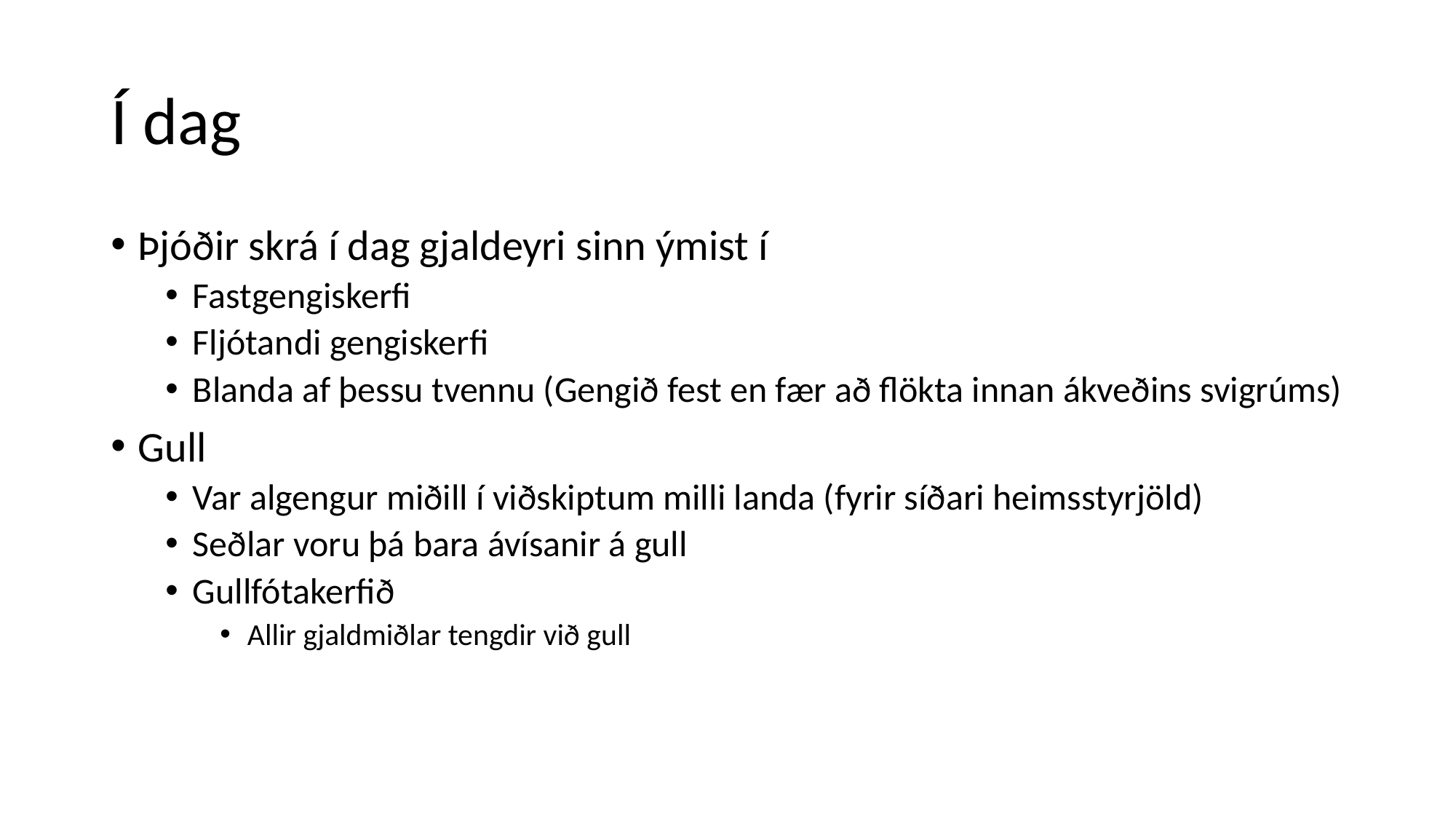

# Í dag
Þjóðir skrá í dag gjaldeyri sinn ýmist í
Fastgengiskerfi
Fljótandi gengiskerfi
Blanda af þessu tvennu (Gengið fest en fær að flökta innan ákveðins svigrúms)
Gull
Var algengur miðill í viðskiptum milli landa (fyrir síðari heimsstyrjöld)
Seðlar voru þá bara ávísanir á gull
Gullfótakerfið
Allir gjaldmiðlar tengdir við gull